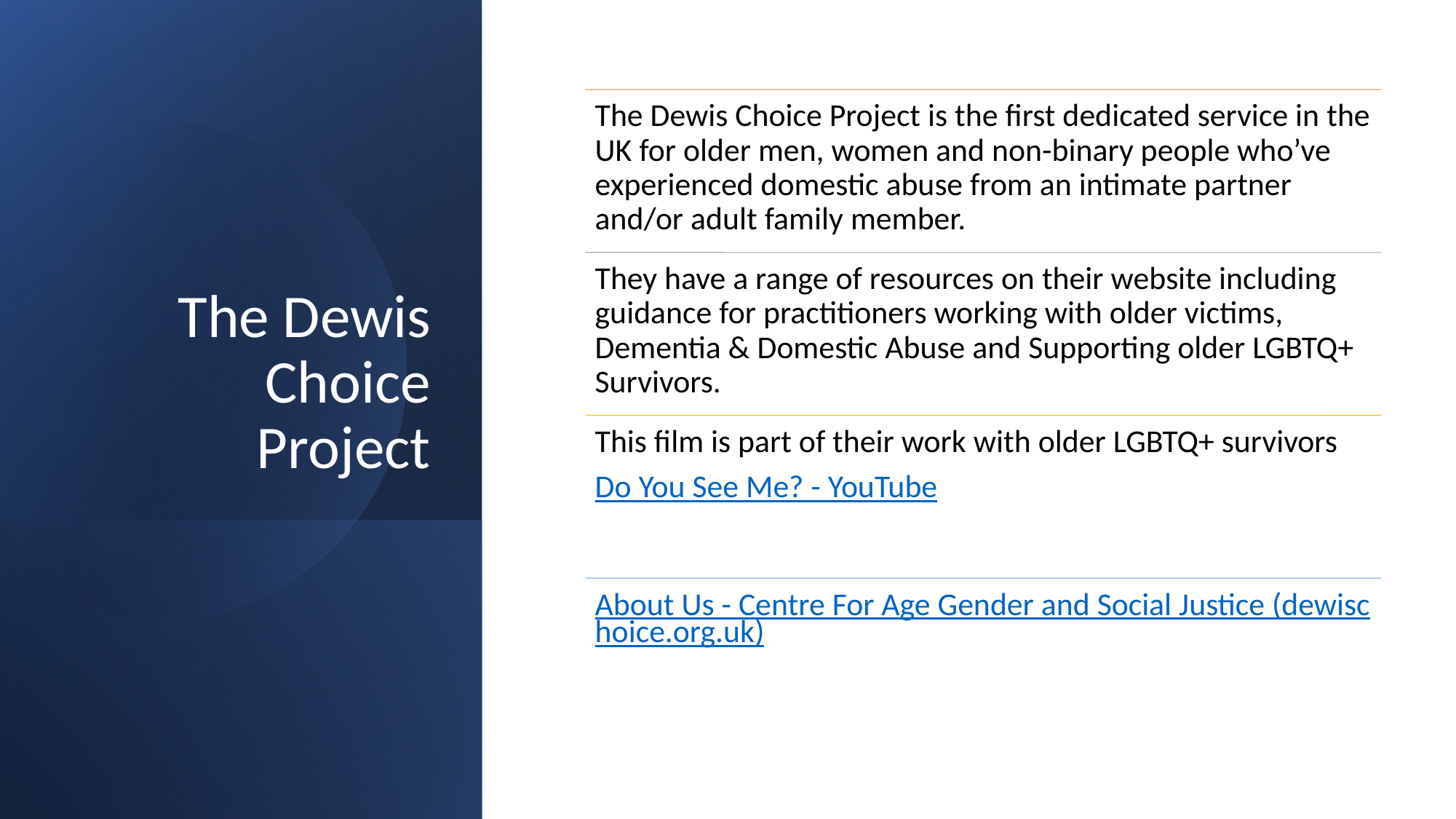

The Dewis Choice Project is the first dedicated service in the UK for older men, women and non-binary people who’ve experienced domestic abuse from an intimate partner and/or adult family member.
They have a range of resources on their website including guidance for practitioners working with older victims, Dementia & Domestic Abuse and Supporting older LGBTQ+ Survivors.
This film is part of their work with older LGBTQ+ survivors
Do You See Me? - YouTube
About Us - Centre For Age Gender and Social Justice (dewischoice.org.uk)

The Dewis Choice Project